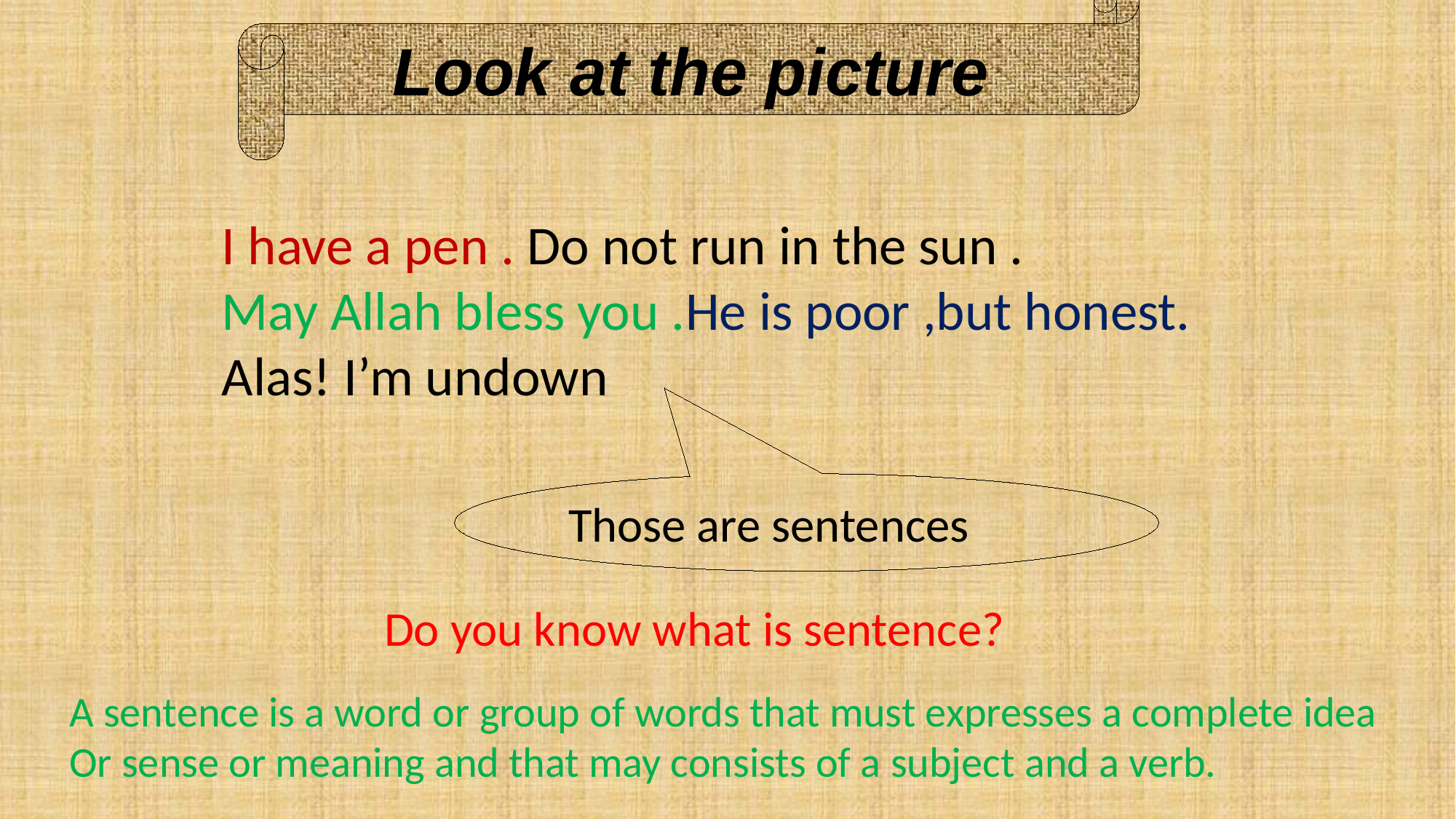

Look at the picture
I have a pen . Do not run in the sun .
May Allah bless you .He is poor ,but honest.
Alas! I’m undown
Those are sentences
Do you know what is sentence?
A sentence is a word or group of words that must expresses a complete idea
Or sense or meaning and that may consists of a subject and a verb.